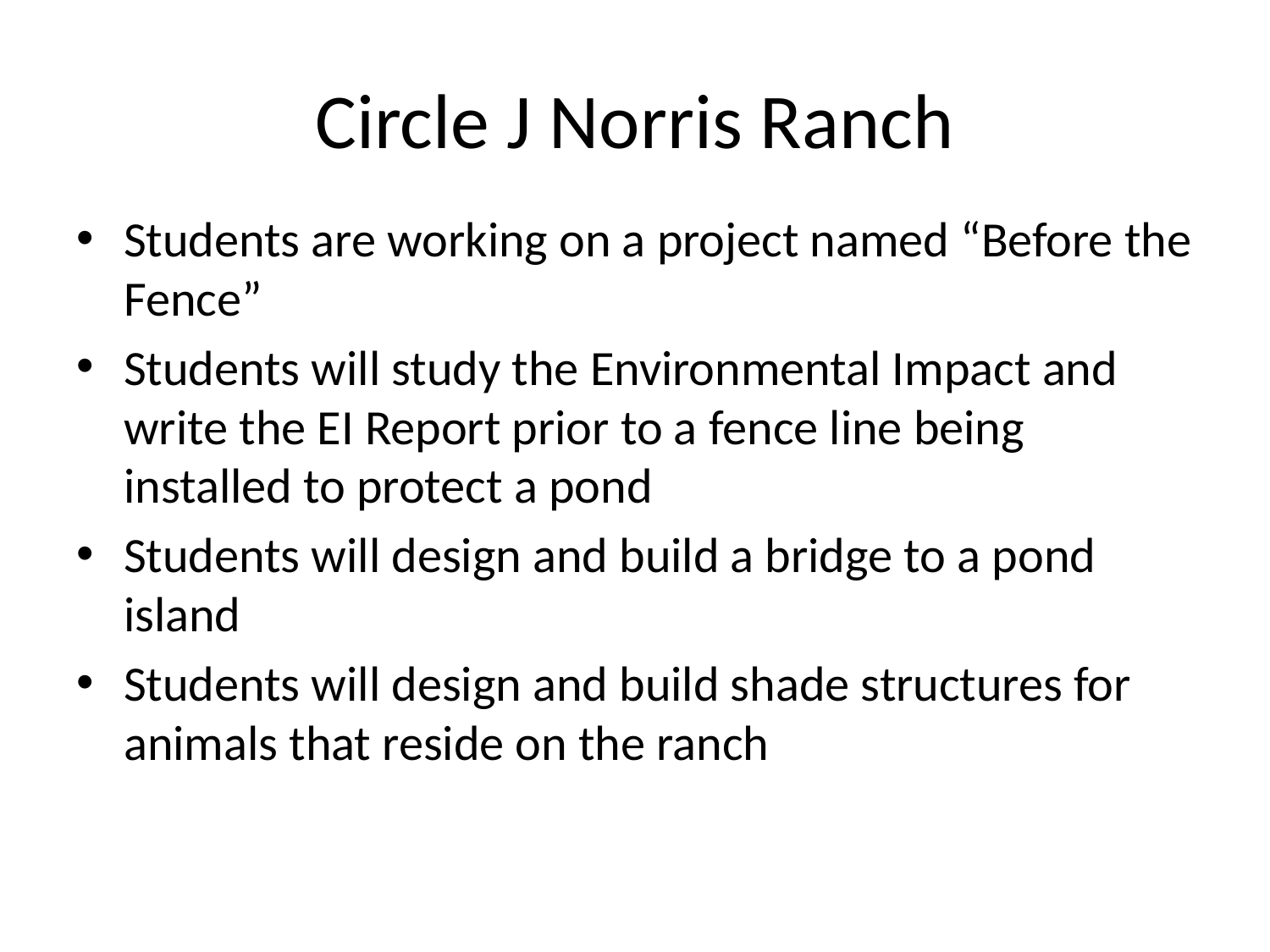

# Circle J Norris Ranch
Students are working on a project named “Before the Fence”
Students will study the Environmental Impact and write the EI Report prior to a fence line being installed to protect a pond
Students will design and build a bridge to a pond island
Students will design and build shade structures for animals that reside on the ranch